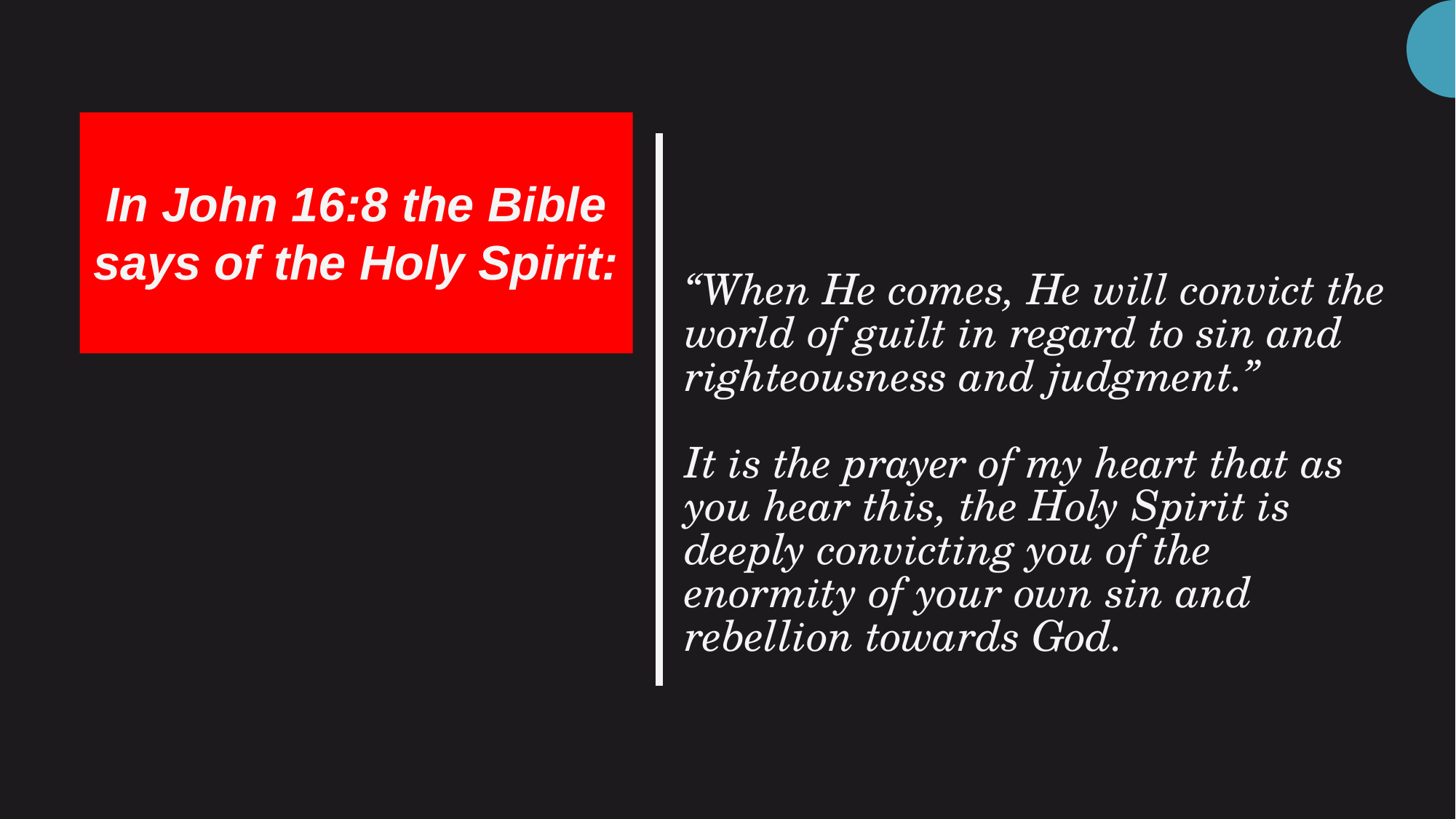

# “When He comes, He will convict the world of guilt in regard to sin and righteousness and judgment.” It is the prayer of my heart that as you hear this, the Holy Spirit is deeply convicting you of the enormity of your own sin and rebellion towards God.

In John 16:8 the Bible says of the Holy Spirit: